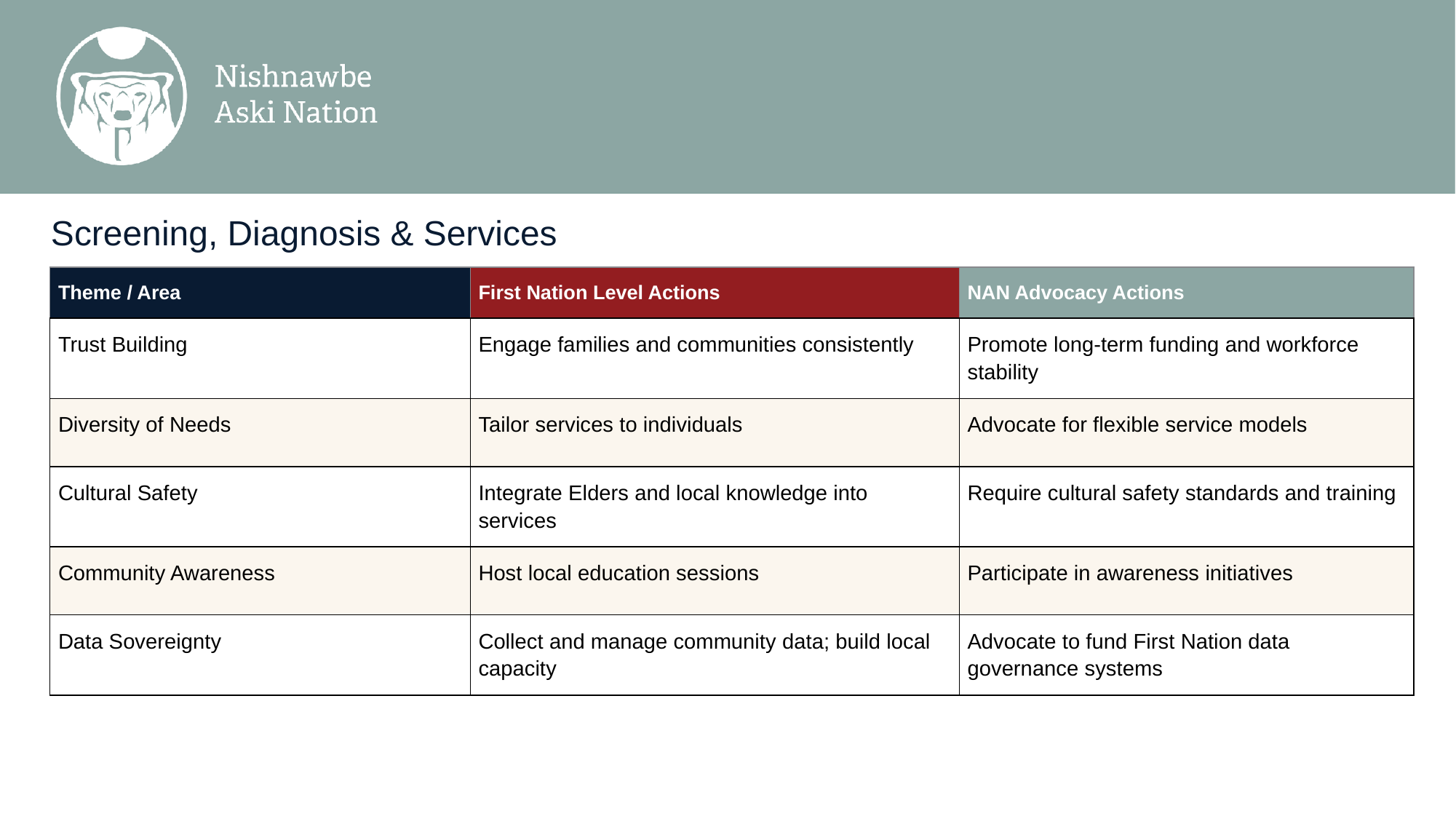

Screening, Diagnosis & Services
| Theme / Area | First Nation Level Actions | NAN Advocacy Actions |
| --- | --- | --- |
| Trust Building | Engage families and communities consistently | Promote long-term funding and workforce stability |
| Diversity of Needs | Tailor services to individuals | Advocate for flexible service models |
| Cultural Safety | Integrate Elders and local knowledge into services | Require cultural safety standards and training |
| Community Awareness | Host local education sessions | Participate in awareness initiatives |
| Data Sovereignty | Collect and manage community data; build local capacity | Advocate to fund First Nation data governance systems |